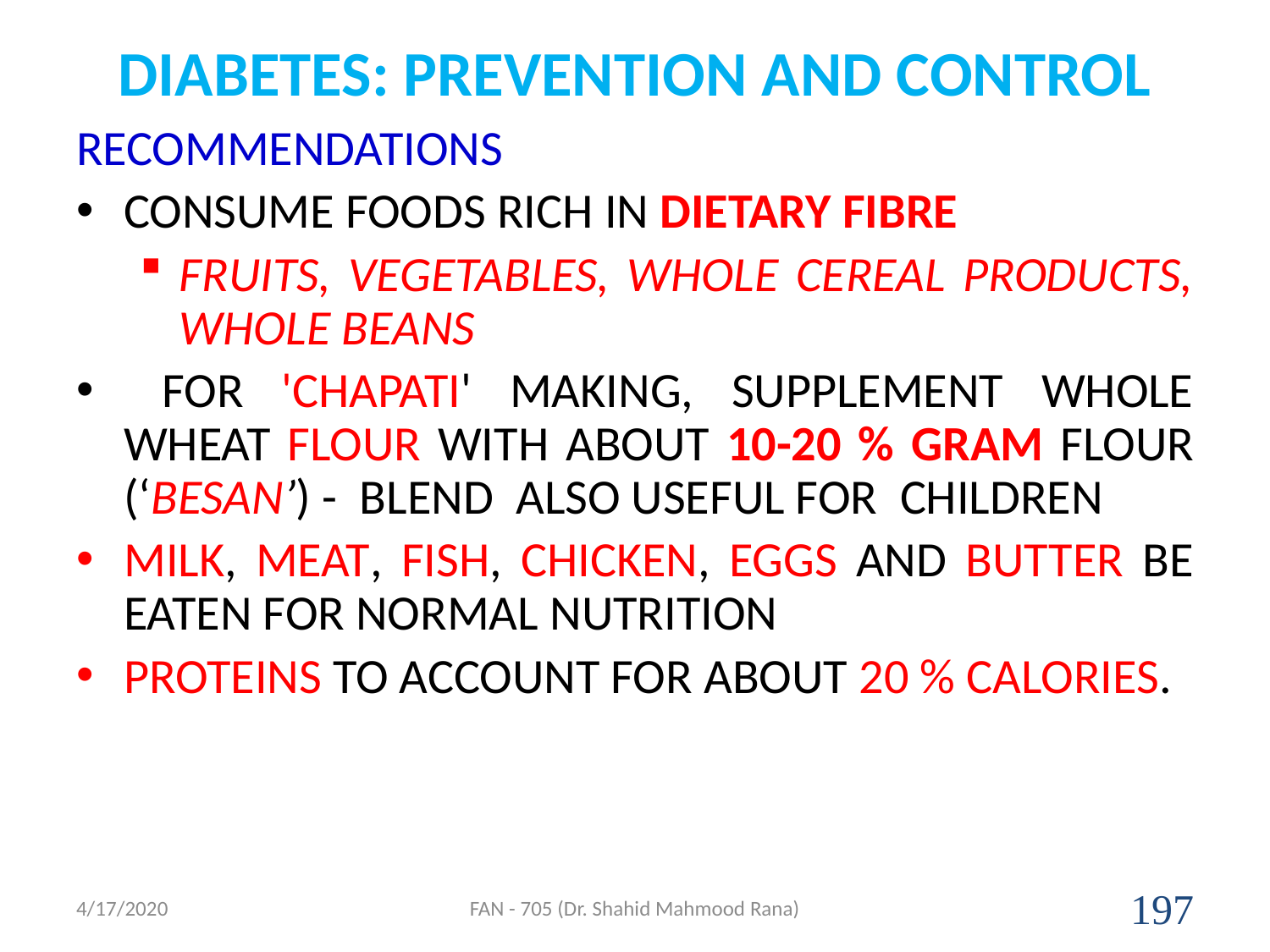

# DIABETES: PREVENTION AND CONTROL
RECOMMENDATIONS
CONSUME FOODS RICH IN DIETARY FIBRE
FRUITS, VEGETABLES, WHOLE CEREAL PRODUCTS, WHOLE BEANS
 FOR 'CHAPATI' MAKING, SUPPLEMENT WHOLE WHEAT FLOUR WITH ABOUT 10-20 % GRAM FLOUR (‘BESAN’) -  BLEND  ALSO USEFUL FOR  CHILDREN
MILK, MEAT, FISH, CHICKEN, EGGS AND BUTTER BE EATEN FOR NORMAL NUTRITION
PROTEINS TO ACCOUNT FOR ABOUT 20 % CALORIES.
4/17/2020
FAN - 705 (Dr. Shahid Mahmood Rana)
197